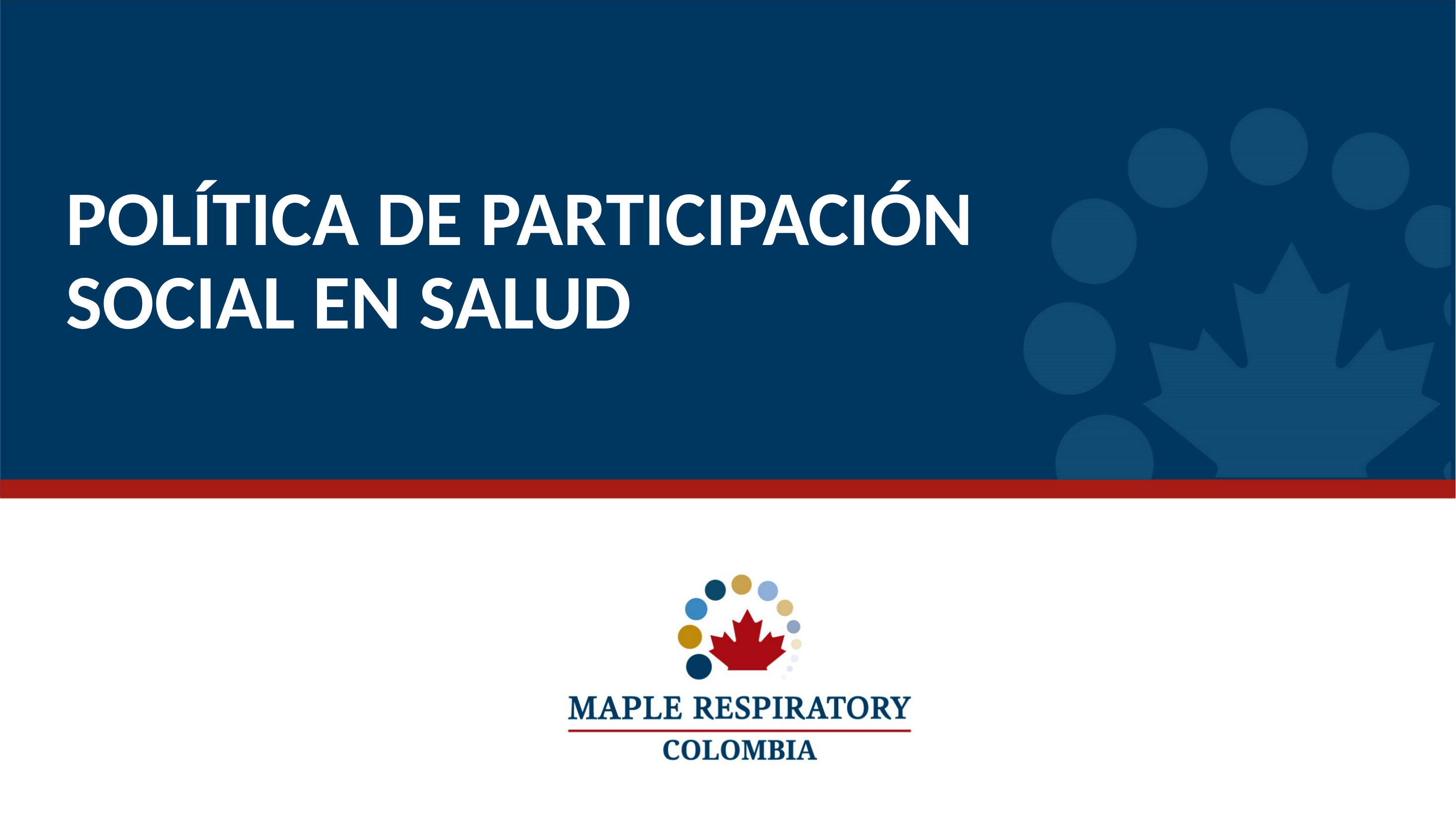

# POLÍTICA DE PARTICIPACIÓN SOCIAL EN SALUD